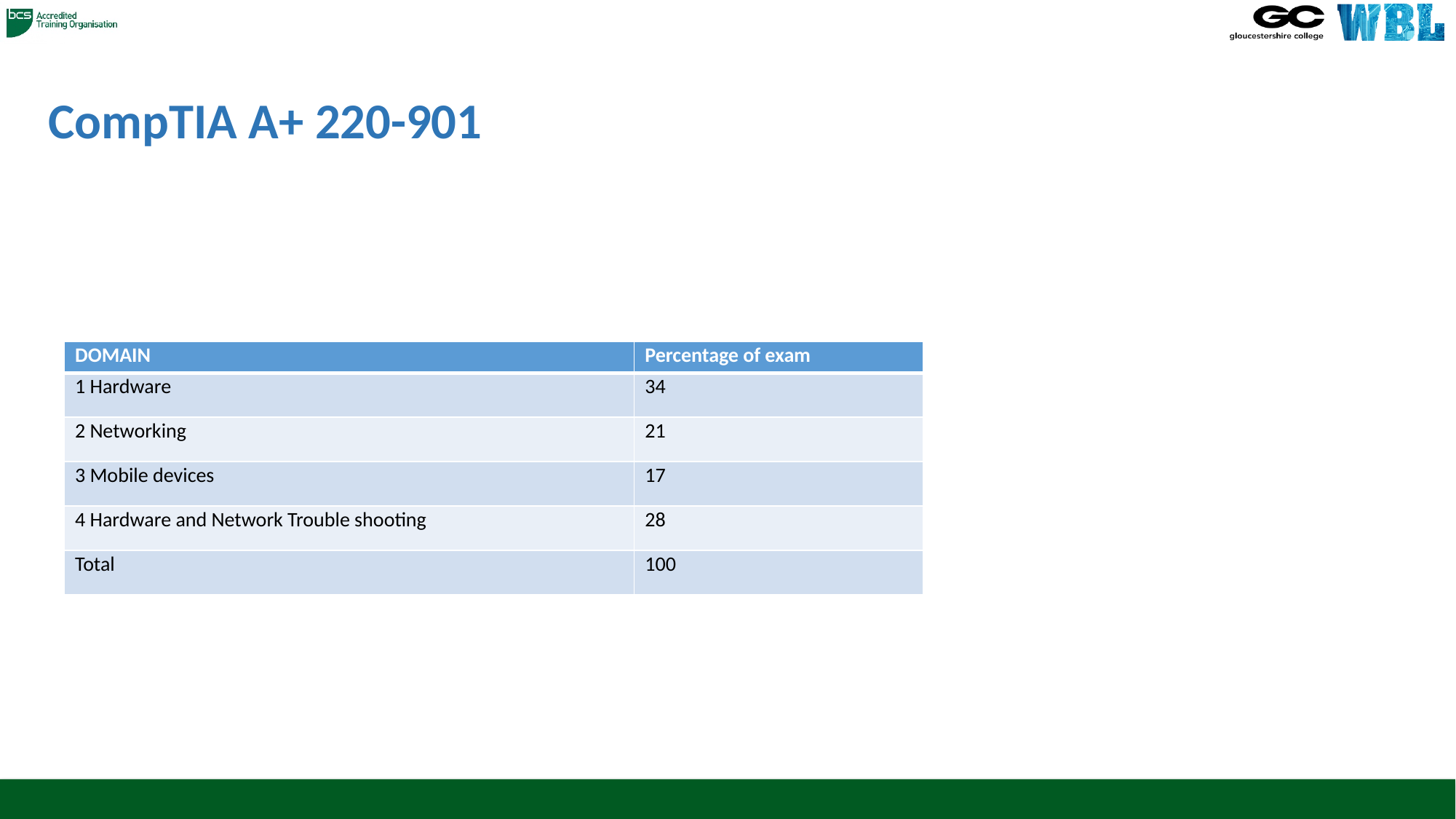

# CompTIA A+ 220-901

| DOMAIN | Percentage of exam |
| --- | --- |
| 1 Hardware | 34 |
| 2 Networking | 21 |
| 3 Mobile devices | 17 |
| 4 Hardware and Network Trouble shooting | 28 |
| Total | 100 |